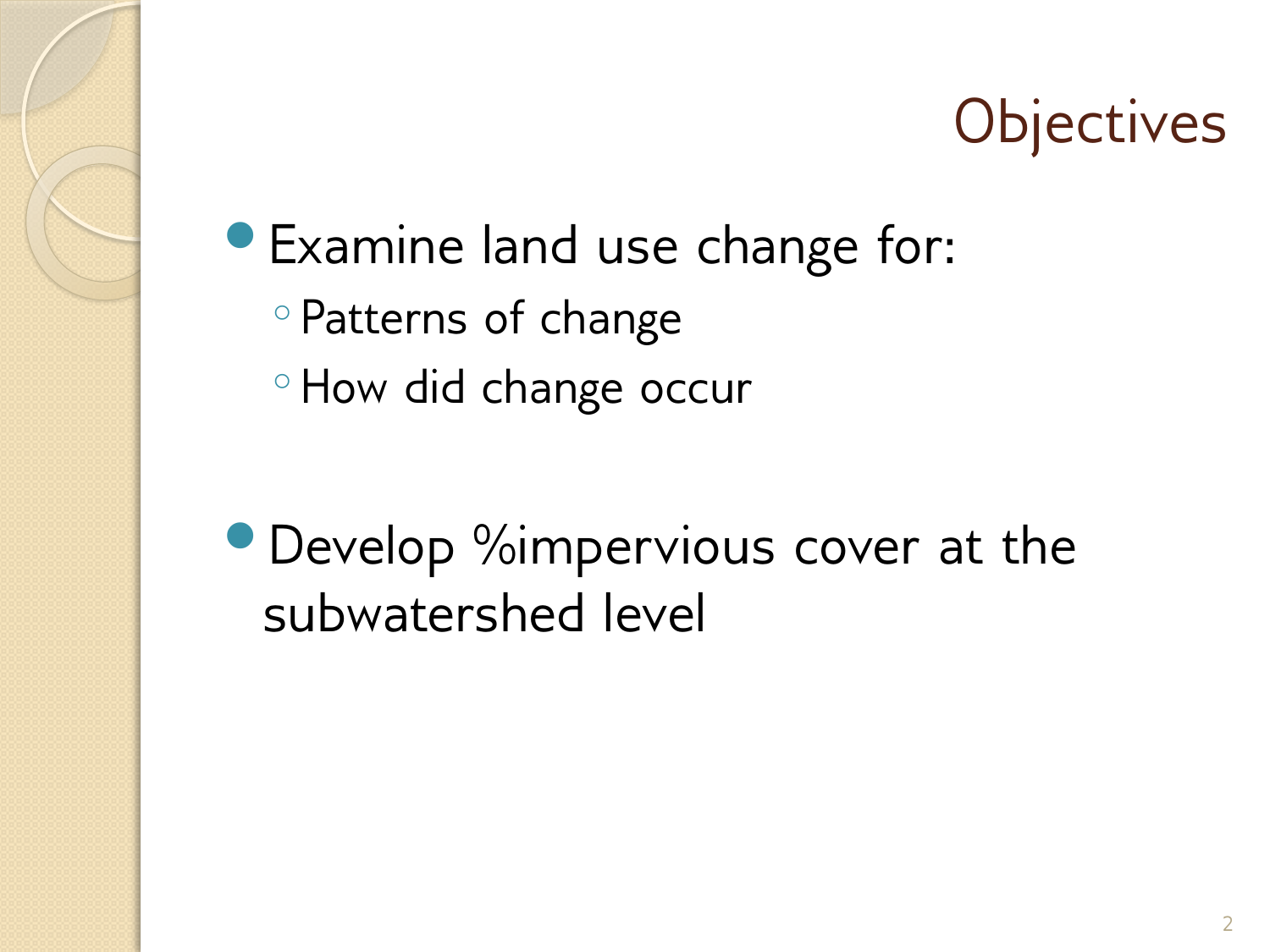

# Objectives
Examine land use change for:
Patterns of change
How did change occur

Develop %impervious cover at the subwatershed level

2